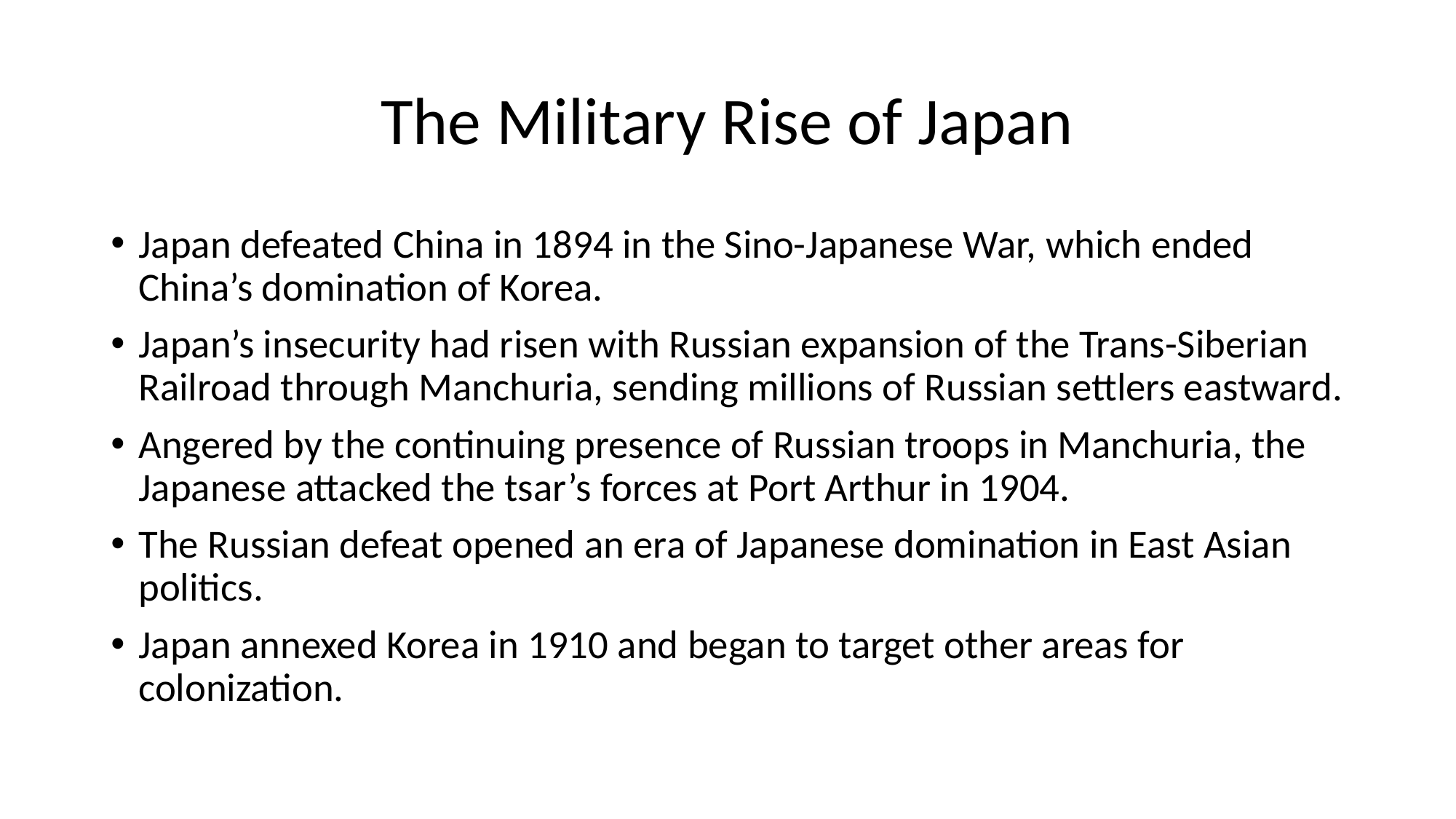

# The Military Rise of Japan
Japan defeated China in 1894 in the Sino-Japanese War, which ended China’s domination of Korea.
Japan’s insecurity had risen with Russian expansion of the Trans-Siberian Railroad through Manchuria, sending millions of Russian settlers eastward.
Angered by the continuing presence of Russian troops in Manchuria, the Japanese attacked the tsar’s forces at Port Arthur in 1904.
The Russian defeat opened an era of Japanese domination in East Asian politics.
Japan annexed Korea in 1910 and began to target other areas for colonization.